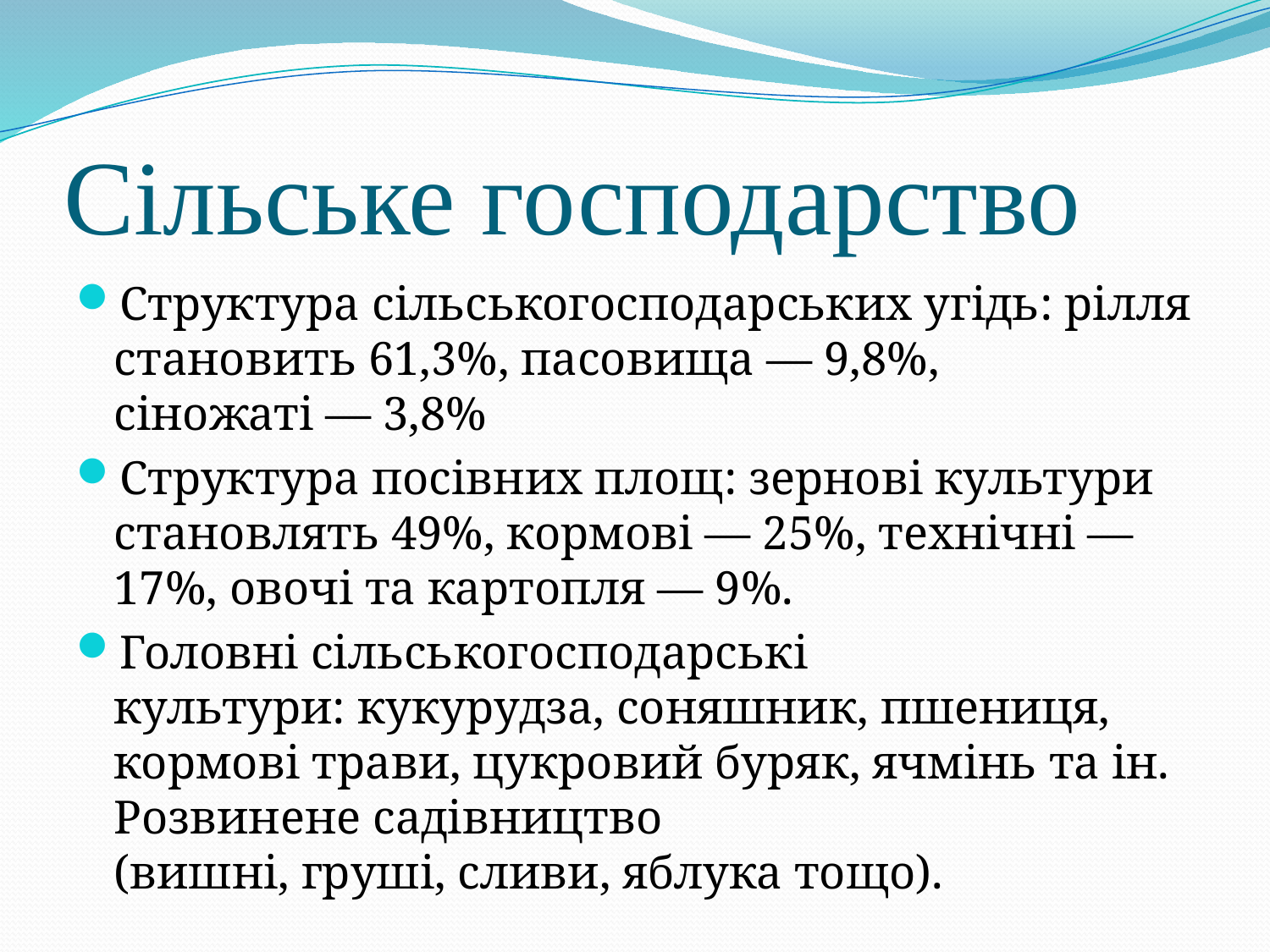

# Сільське господарство
Структура сільськогосподарських угідь: рілля становить 61,3%, пасовища — 9,8%, сіножаті — 3,8%
Структура посівних площ: зернові культури становлять 49%, кормові — 25%, технічні — 17%, овочі та картопля — 9%.
Головні сільськогосподарські культури: кукурудза, соняшник, пшениця, кормові трави, цукровий буряк, ячмінь та ін. Розвинене садівництво (вишні, груші, сливи, яблука тощо).